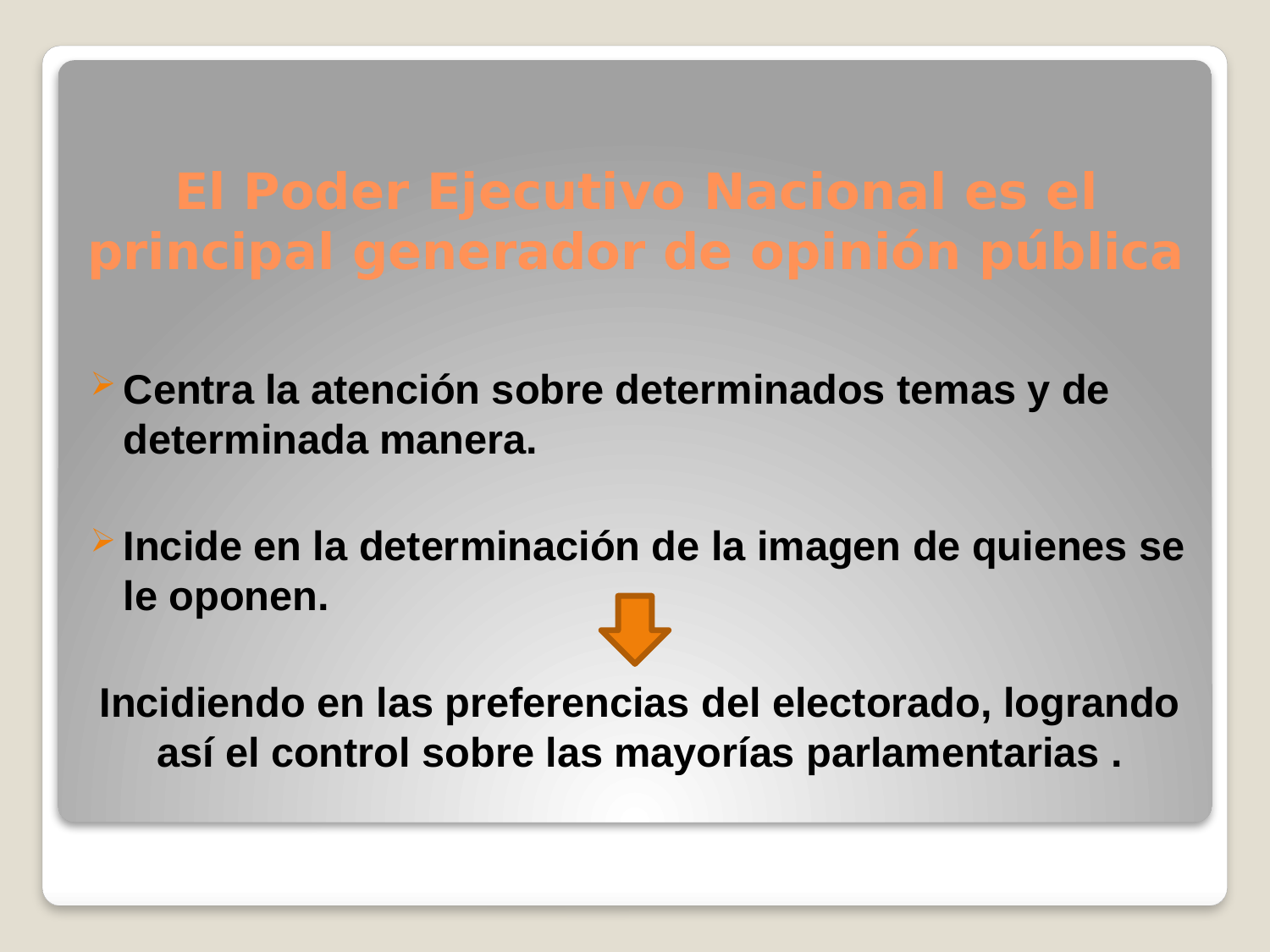

# El Poder Ejecutivo Nacional es el principal generador de opinión pública

Centra la atención sobre determinados temas y de determinada manera.

Incide en la determinación de la imagen de quienes se le oponen.

Incidiendo en las preferencias del electorado, logrando así el control sobre las mayorías parlamentarias .